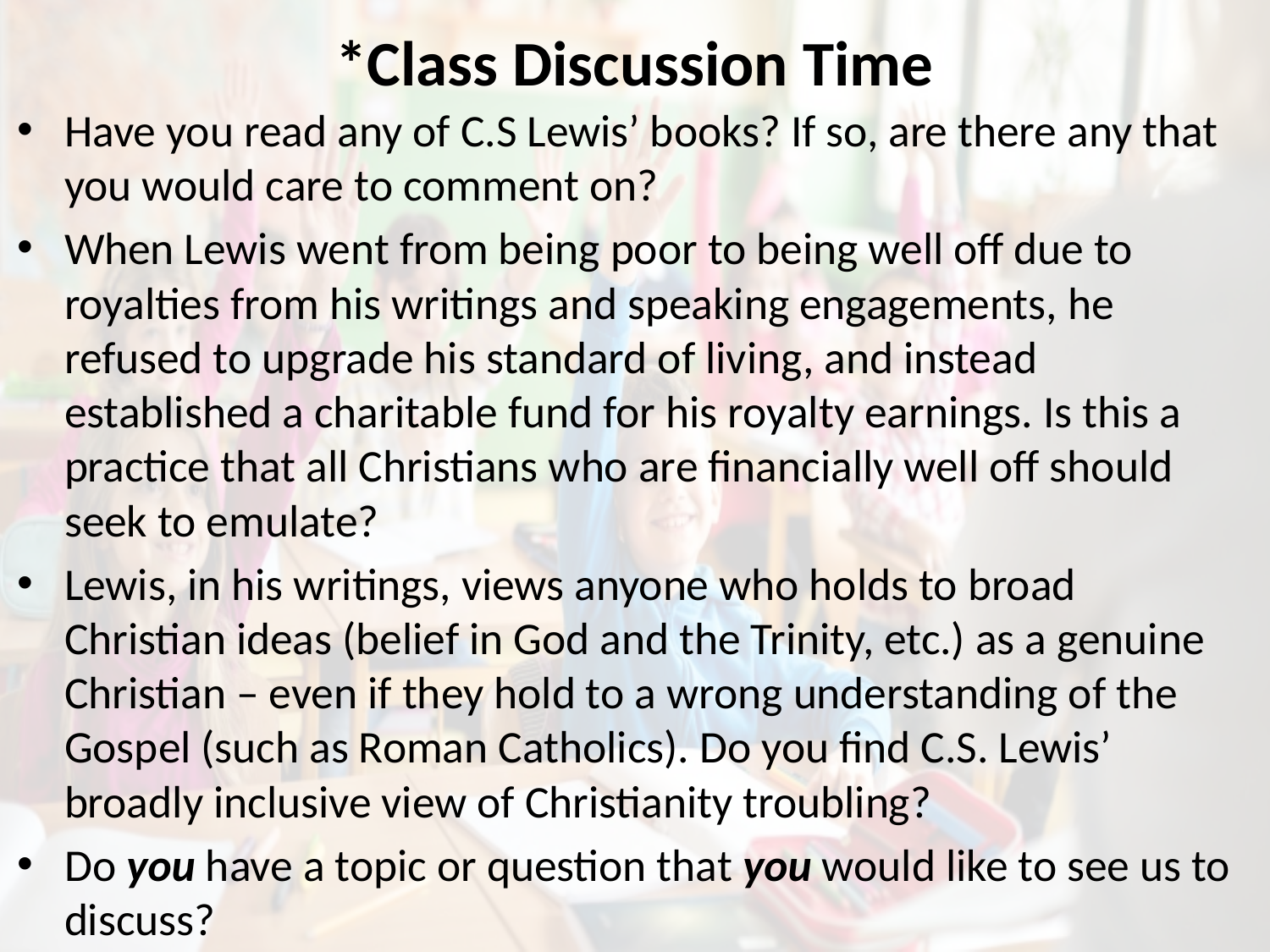

# *Class Discussion Time
Have you read any of C.S Lewis’ books? If so, are there any that you would care to comment on?
When Lewis went from being poor to being well off due to royalties from his writings and speaking engagements, he refused to upgrade his standard of living, and instead established a charitable fund for his royalty earnings. Is this a practice that all Christians who are financially well off should seek to emulate?
Lewis, in his writings, views anyone who holds to broad Christian ideas (belief in God and the Trinity, etc.) as a genuine Christian – even if they hold to a wrong understanding of the Gospel (such as Roman Catholics). Do you find C.S. Lewis’ broadly inclusive view of Christianity troubling?
Do you have a topic or question that you would like to see us to discuss?